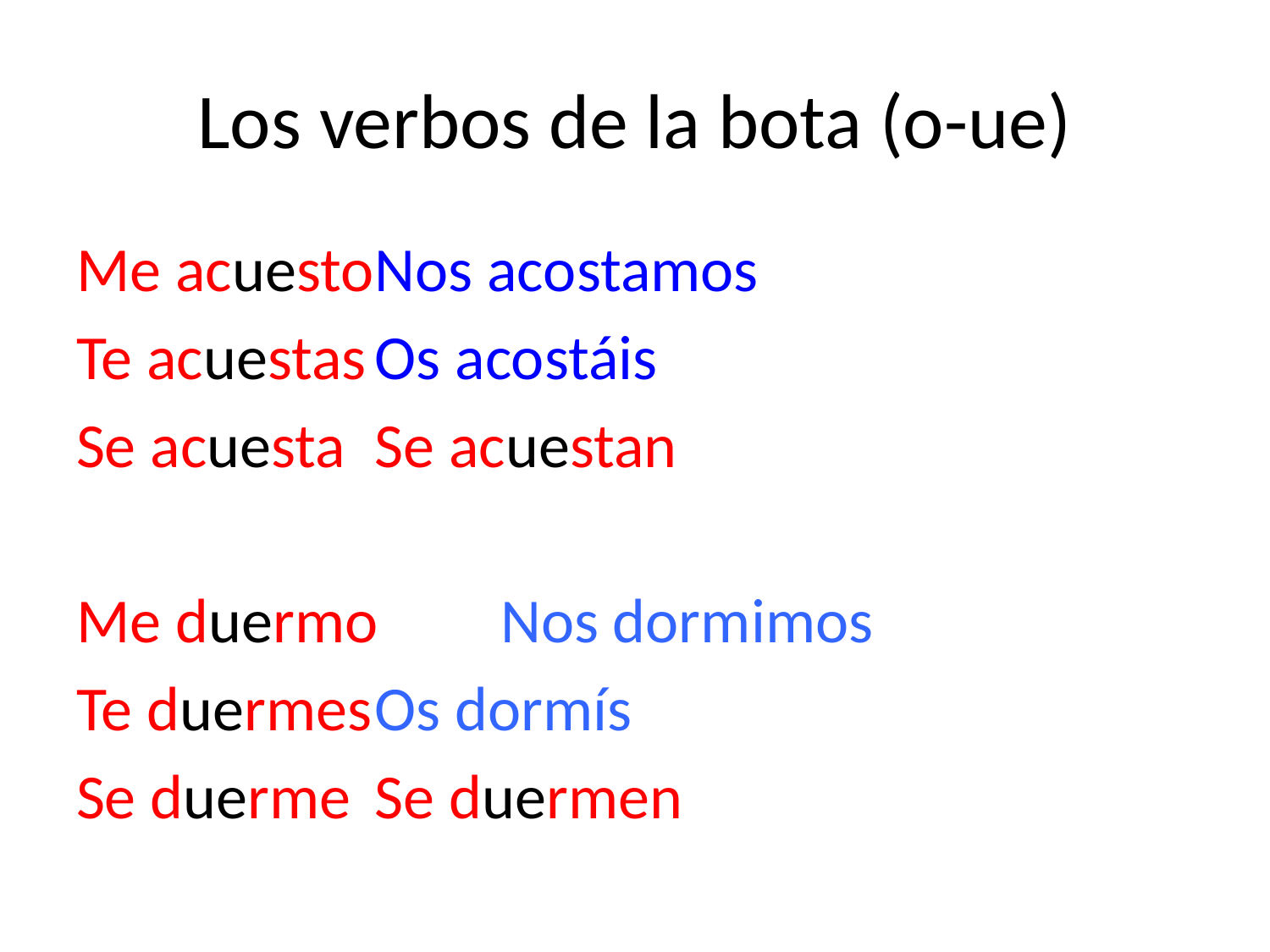

# Los verbos de la bota (o-ue)
Me acuesto					Nos acostamos
Te acuestas					Os acostáis
Se acuesta					Se acuestan

Me duermo					Nos dormimos
Te duermes					Os dormís
Se duerme					Se duermen